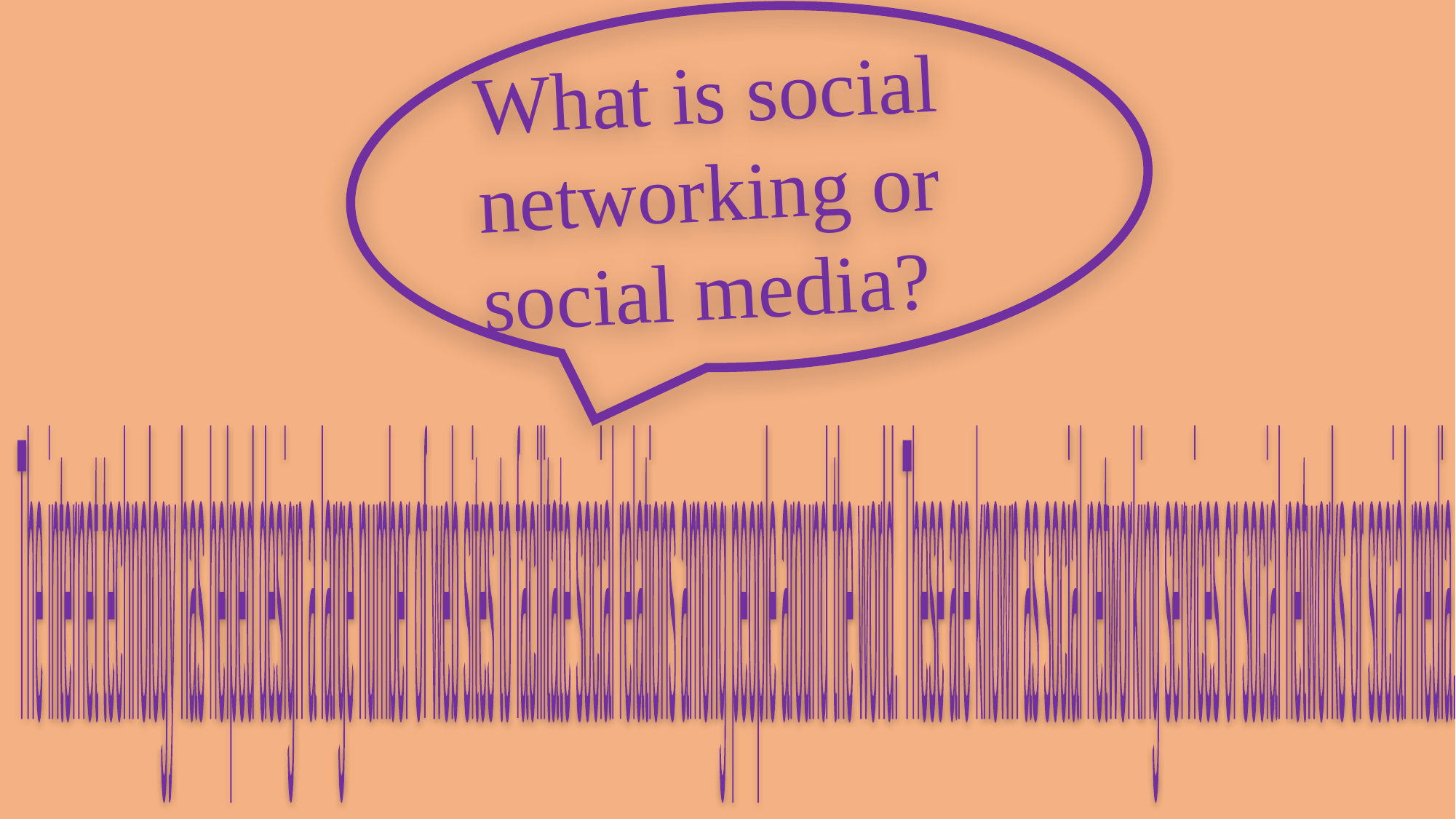

What is social networking or social media?
The internet technology has helped design a large number of web sites to facilitate social relations among people around the world. These are known as social networking services or social networks or social media.